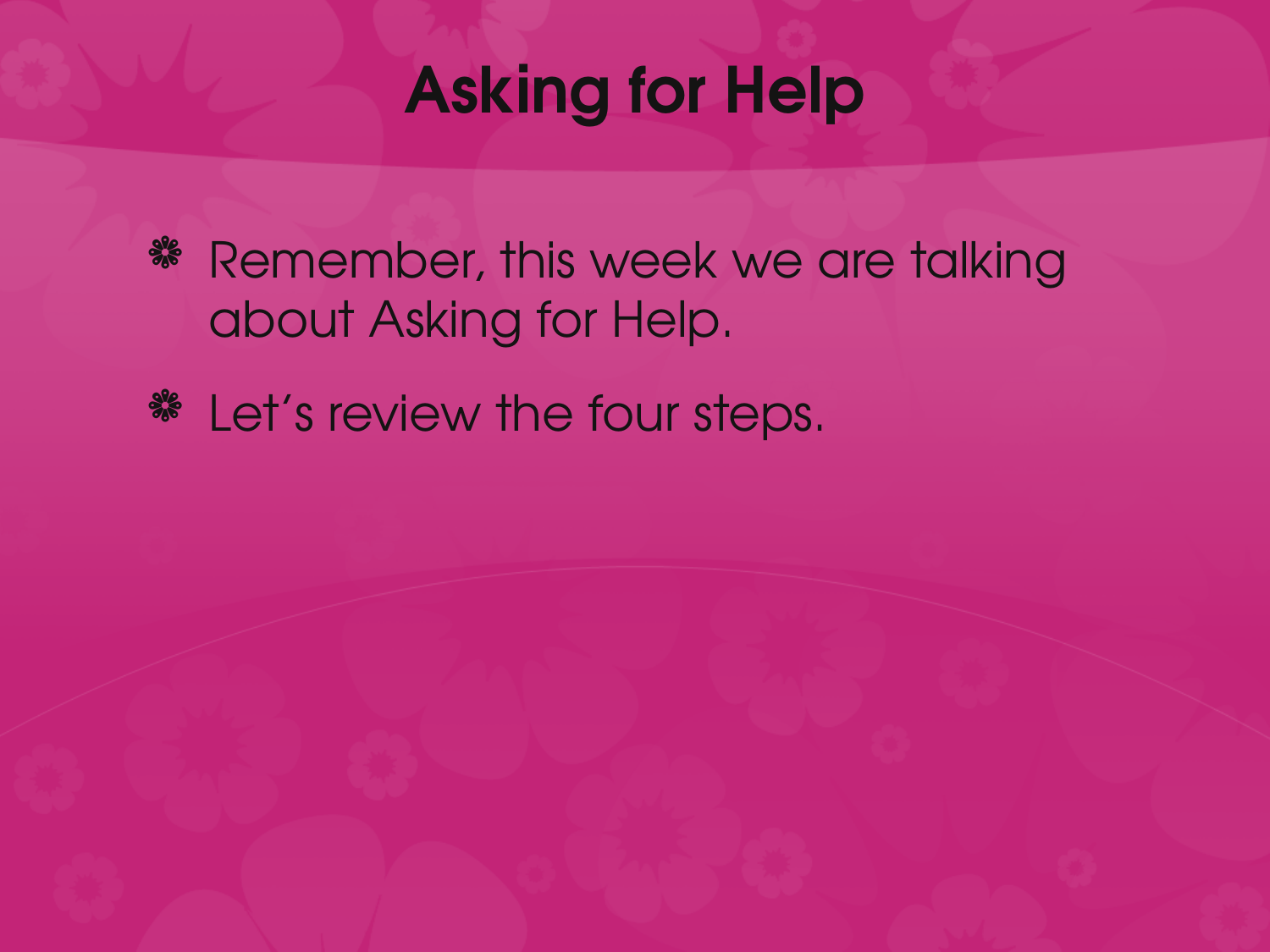

# Asking for Help
Remember, this week we are talking about Asking for Help.
Let’s review the four steps.